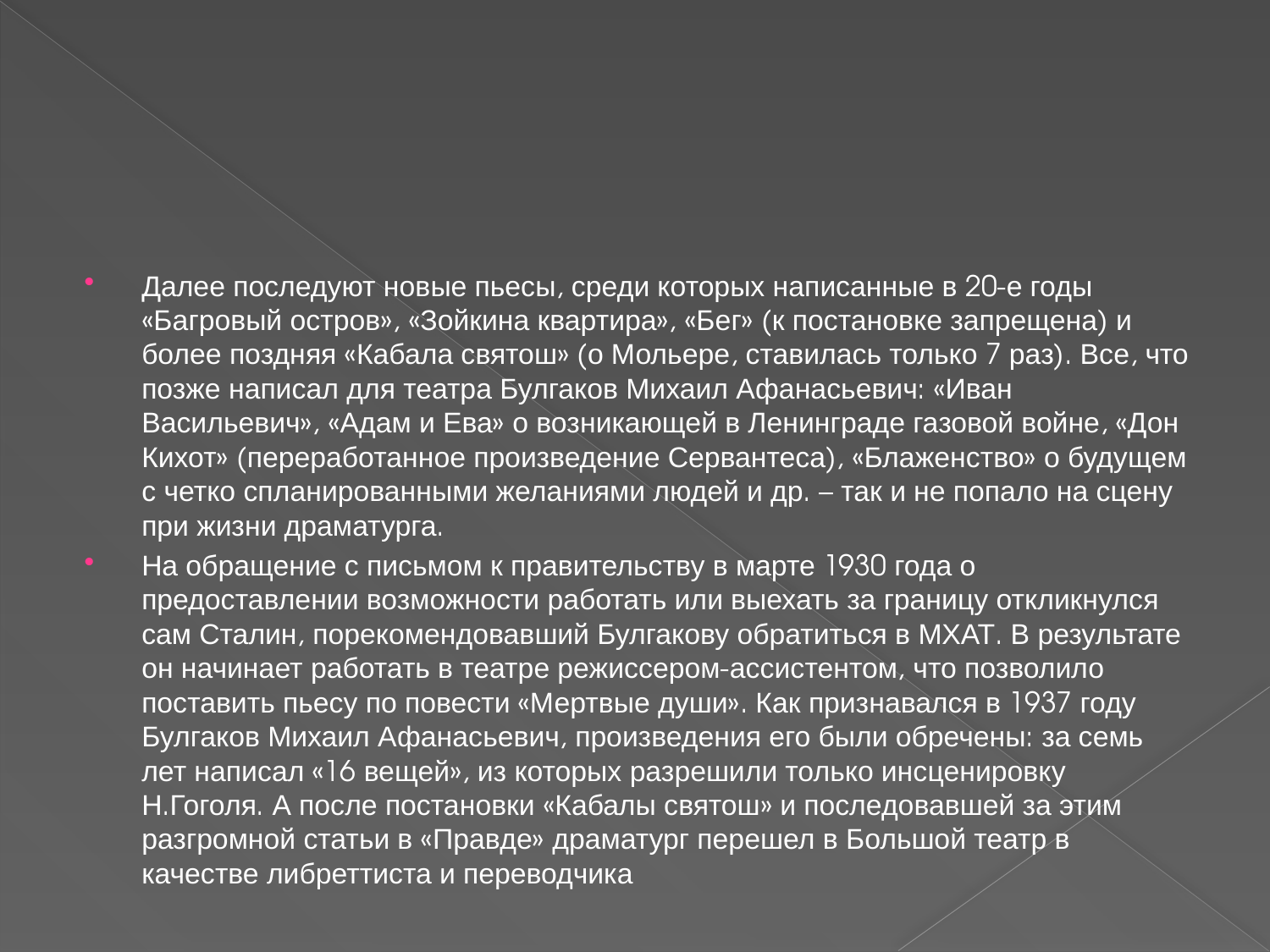

#
Далее последуют новые пьесы, среди которых написанные в 20-е годы «Багровый остров», «Зойкина квартира», «Бег» (к постановке запрещена) и более поздняя «Кабала святош» (о Мольере, ставилась только 7 раз). Все, что позже написал для театра Булгаков Михаил Афанасьевич: «Иван Васильевич», «Адам и Ева» о возникающей в Ленинграде газовой войне, «Дон Кихот» (переработанное произведение Сервантеса), «Блаженство» о будущем с четко спланированными желаниями людей и др. – так и не попало на сцену при жизни драматурга.
На обращение с письмом к правительству в марте 1930 года о предоставлении возможности работать или выехать за границу откликнулся сам Сталин, порекомендовавший Булгакову обратиться в МХАТ. В результате он начинает работать в театре режиссером-ассистентом, что позволило поставить пьесу по повести «Мертвые души». Как признавался в 1937 году Булгаков Михаил Афанасьевич, произведения его были обречены: за семь лет написал «16 вещей», из которых разрешили только инсценировку Н.Гоголя. А после постановки «Кабалы святош» и последовавшей за этим разгромной статьи в «Правде» драматург перешел в Большой театр в качестве либреттиста и переводчика